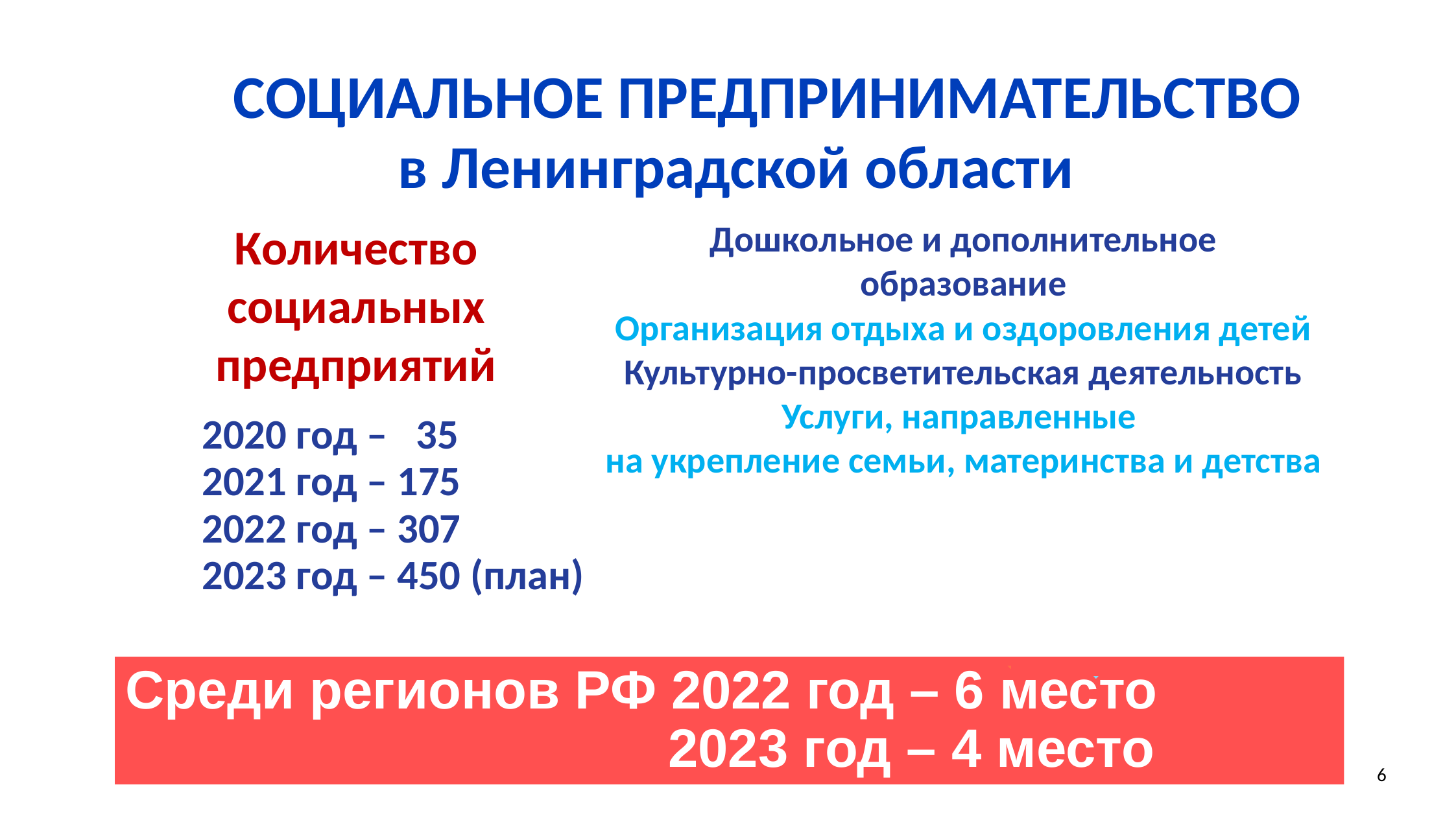

СОЦИАЛЬНОЕ ПРЕДПРИНИМАТЕЛЬСТВО
            в Ленинградской области
Дошкольное и дополнительное
образование
Организация отдыха и оздоровления детей
Культурно-просветительская деятельность
Услуги, направленные
на укрепление семьи, материнства и детства
Количество социальных предприятий

2020 год –   35
2021 год – 175
2022 год – 307
2023 год – 450 (план)

Среди регионов РФ 2022 год – 6 место
                                    2023 год – 4 место
6